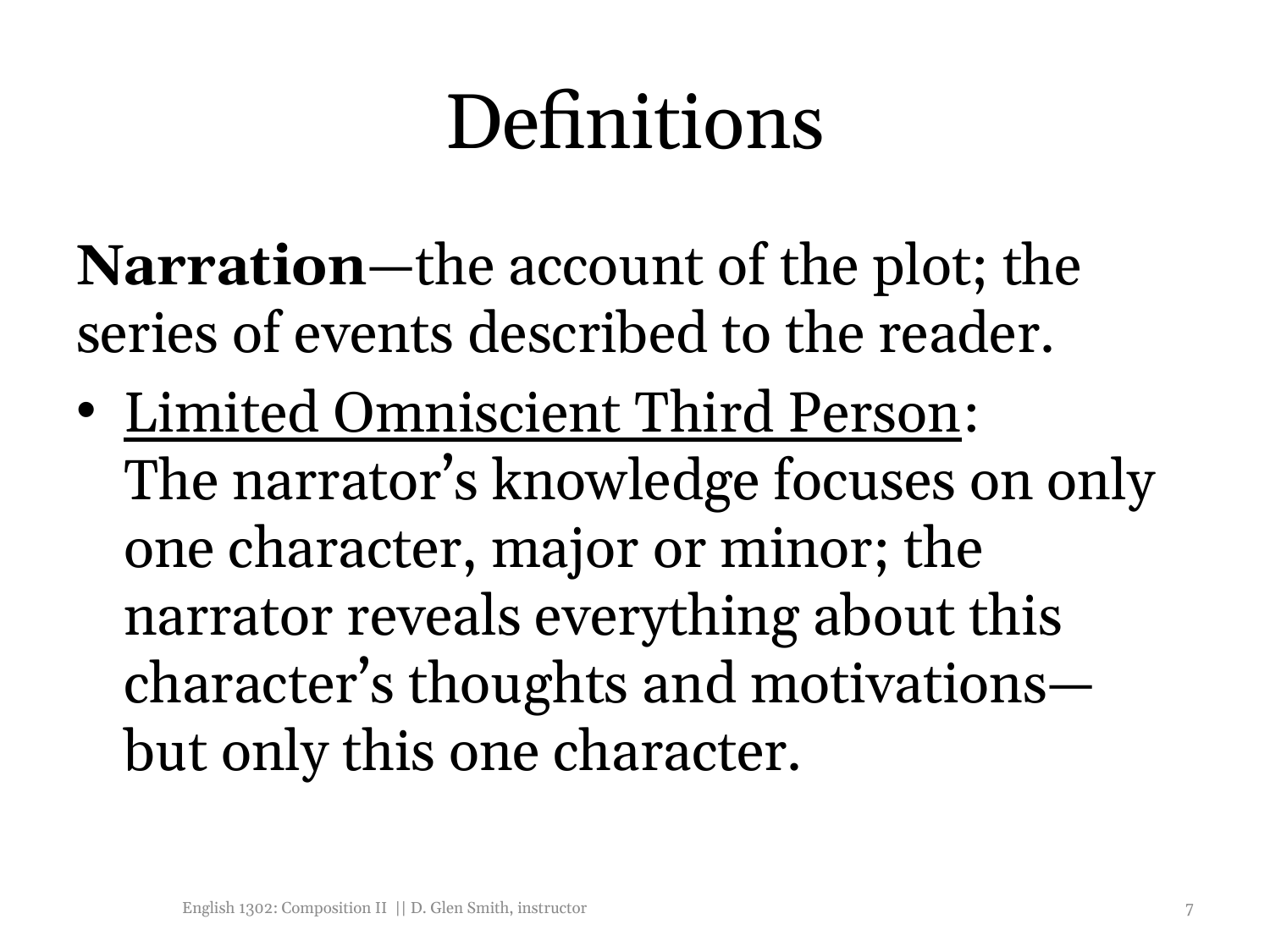

# Definitions
Narration—the account of the plot; the series of events described to the reader.
Limited Omniscient Third Person:
The narrator’s knowledge focuses on only one character, major or minor; the narrator reveals everything about this character’s thoughts and motivations—
but only this one character.

English 1302: Composition II  || D. Glen Smith, instructor
7